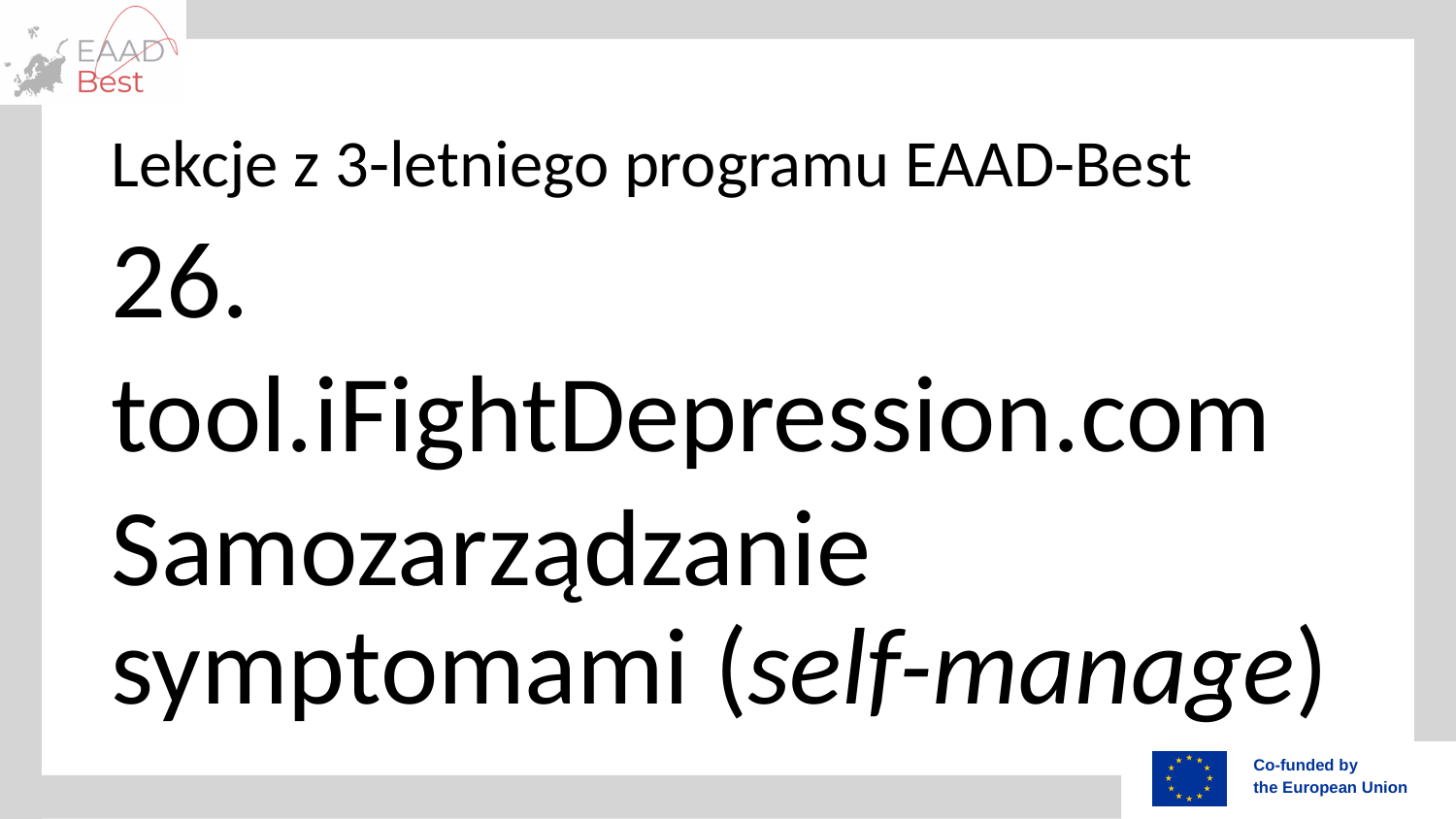

# Lekcje z 3-letniego programu EAAD-Best
26.
tool.iFightDepression.com
Samozarządzanie symptomami (self-manage)